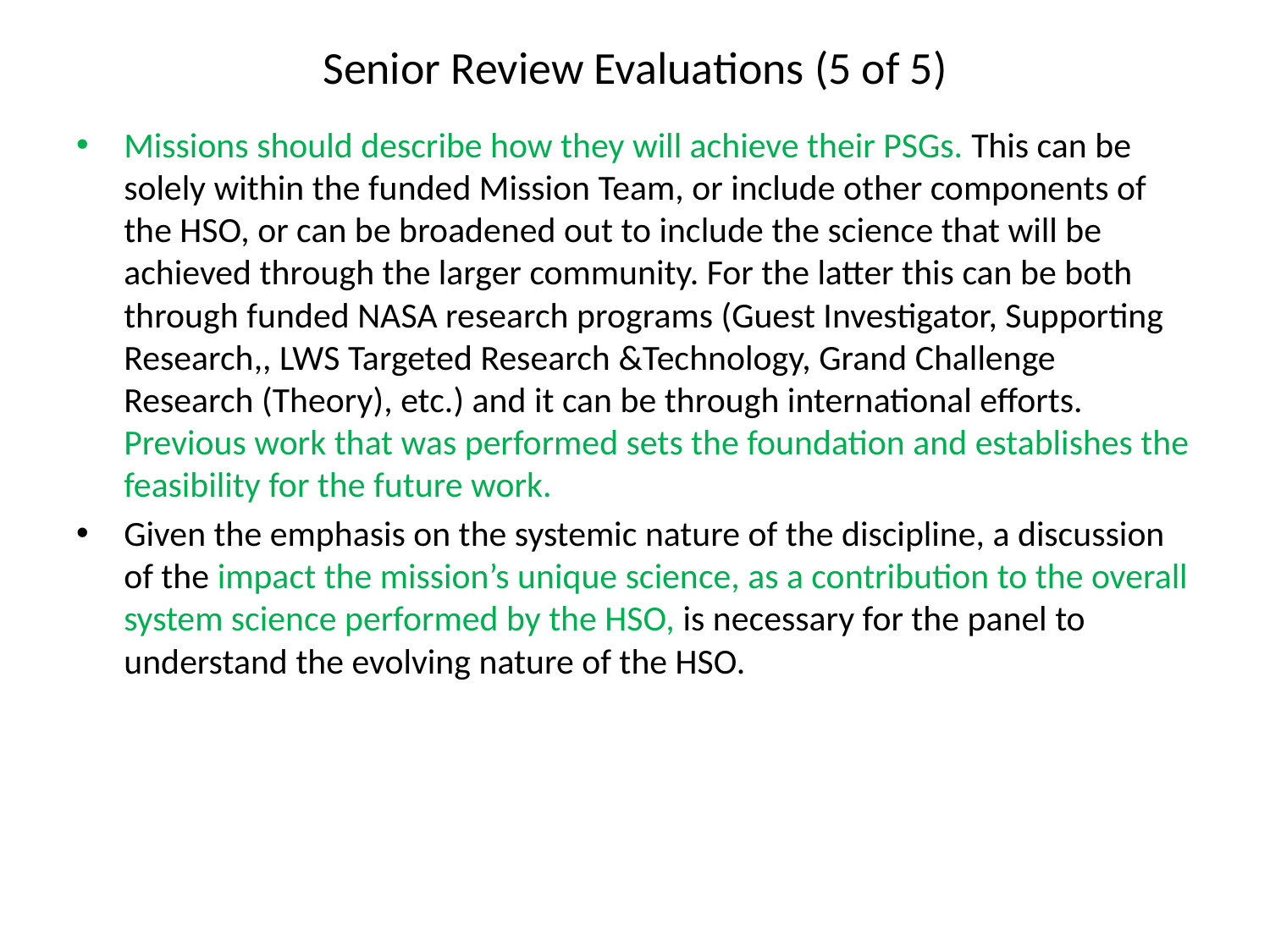

# Senior Review Evaluations (5 of 5)
Missions should describe how they will achieve their PSGs. This can be solely within the funded Mission Team, or include other components of the HSO, or can be broadened out to include the science that will be achieved through the larger community. For the latter this can be both through funded NASA research programs (Guest Investigator, Supporting Research,, LWS Targeted Research &Technology, Grand Challenge Research (Theory), etc.) and it can be through international efforts. Previous work that was performed sets the foundation and establishes the feasibility for the future work.
Given the emphasis on the systemic nature of the discipline, a discussion of the impact the mission’s unique science, as a contribution to the overall system science performed by the HSO, is necessary for the panel to understand the evolving nature of the HSO.